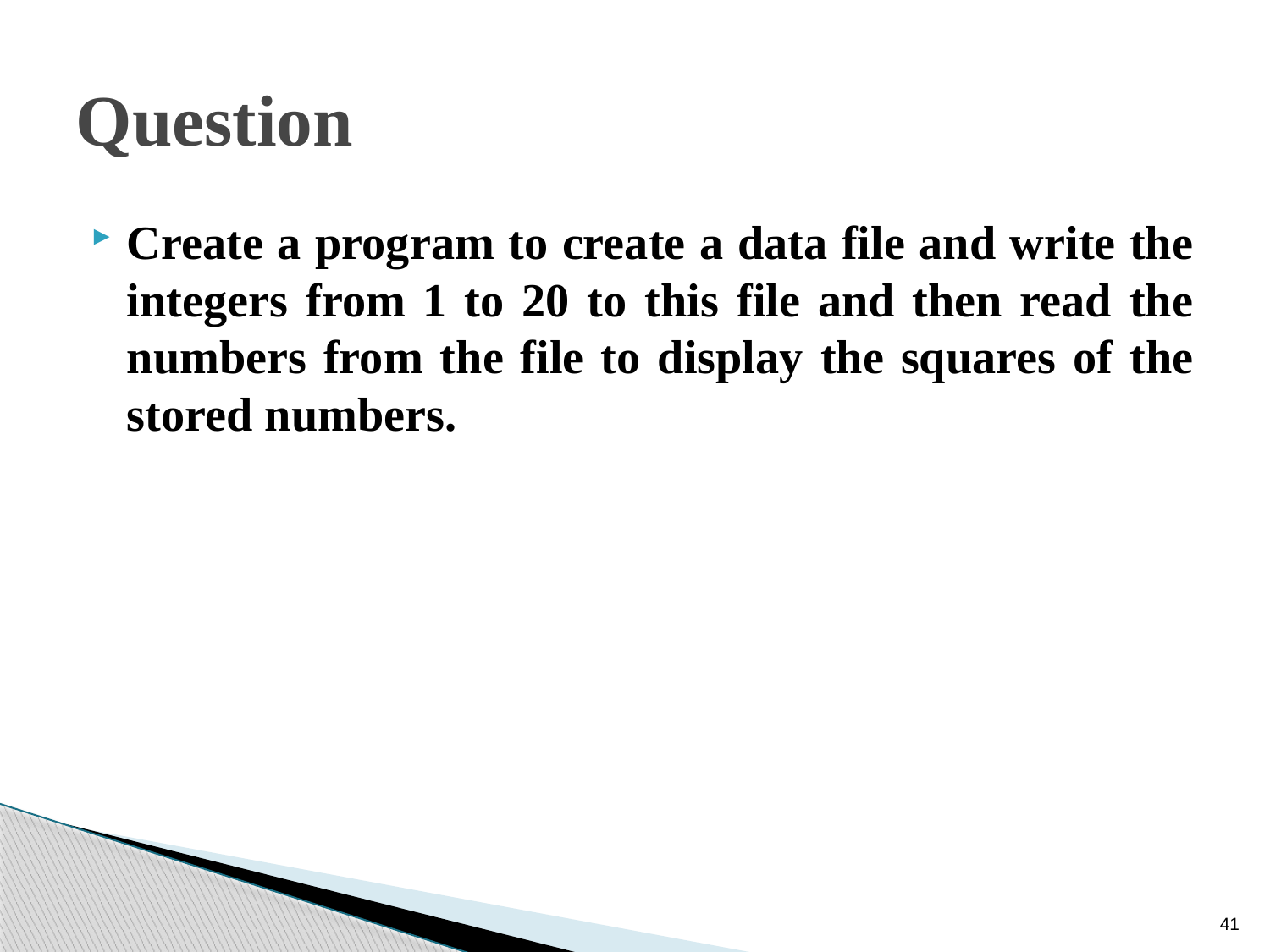

# Question
Create a program to create a data file and write the integers from 1 to 20 to this file and then read the numbers from the file to display the squares of the stored numbers.
41